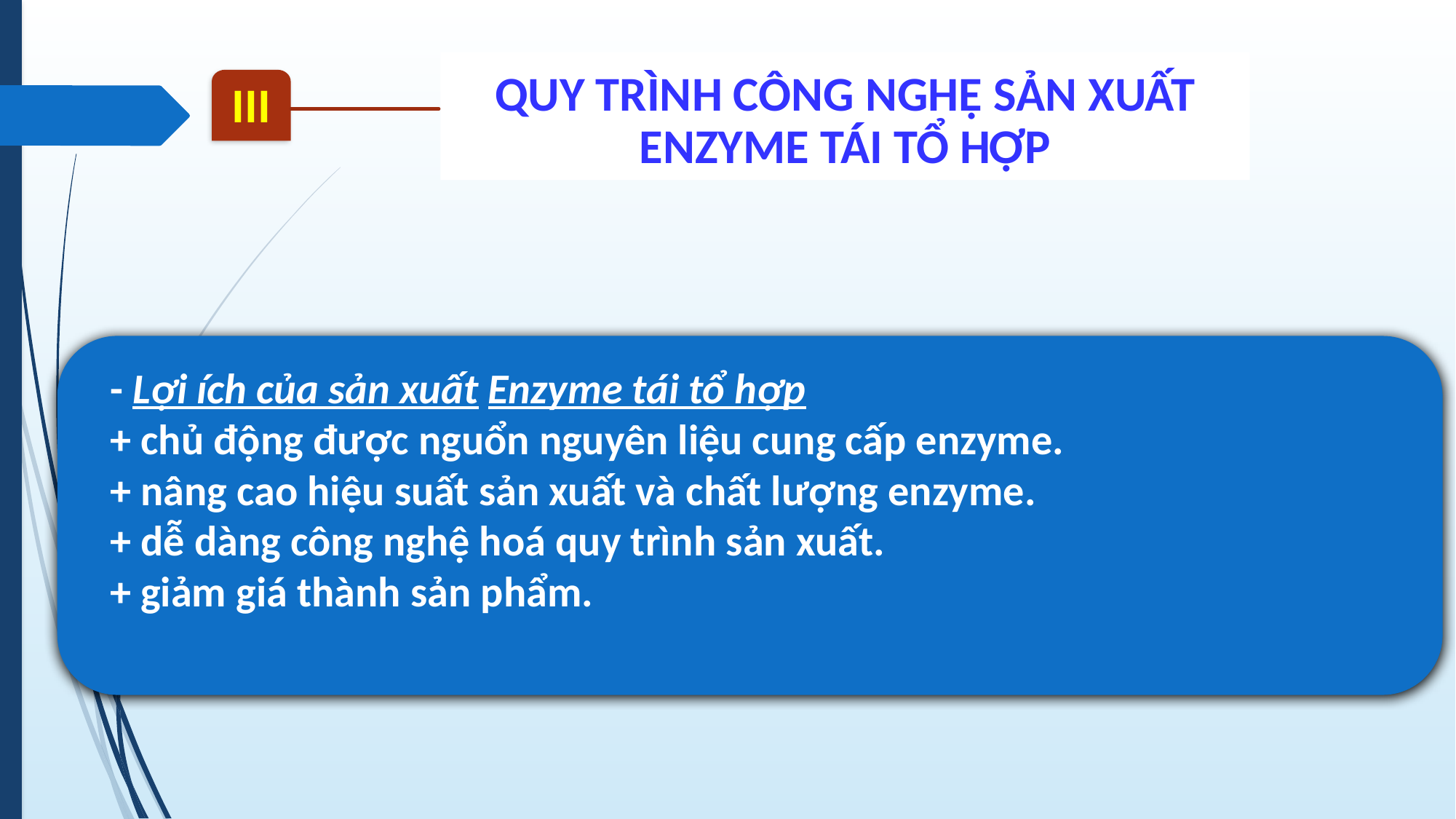

QUY TRÌNH CÔNG NGHỆ SẢN XUẤT ENZYME TÁI TỔ HỢP
III

- Lợi ích của sản xuất Enzyme tái tổ hợp
+ chủ động được nguổn nguyên liệu cung cấp enzyme.
+ nâng cao hiệu suất sản xuất và chất lượng enzyme.
+ dễ dàng công nghệ hoá quy trình sản xuất.
+ giảm giá thành sản phẩm.